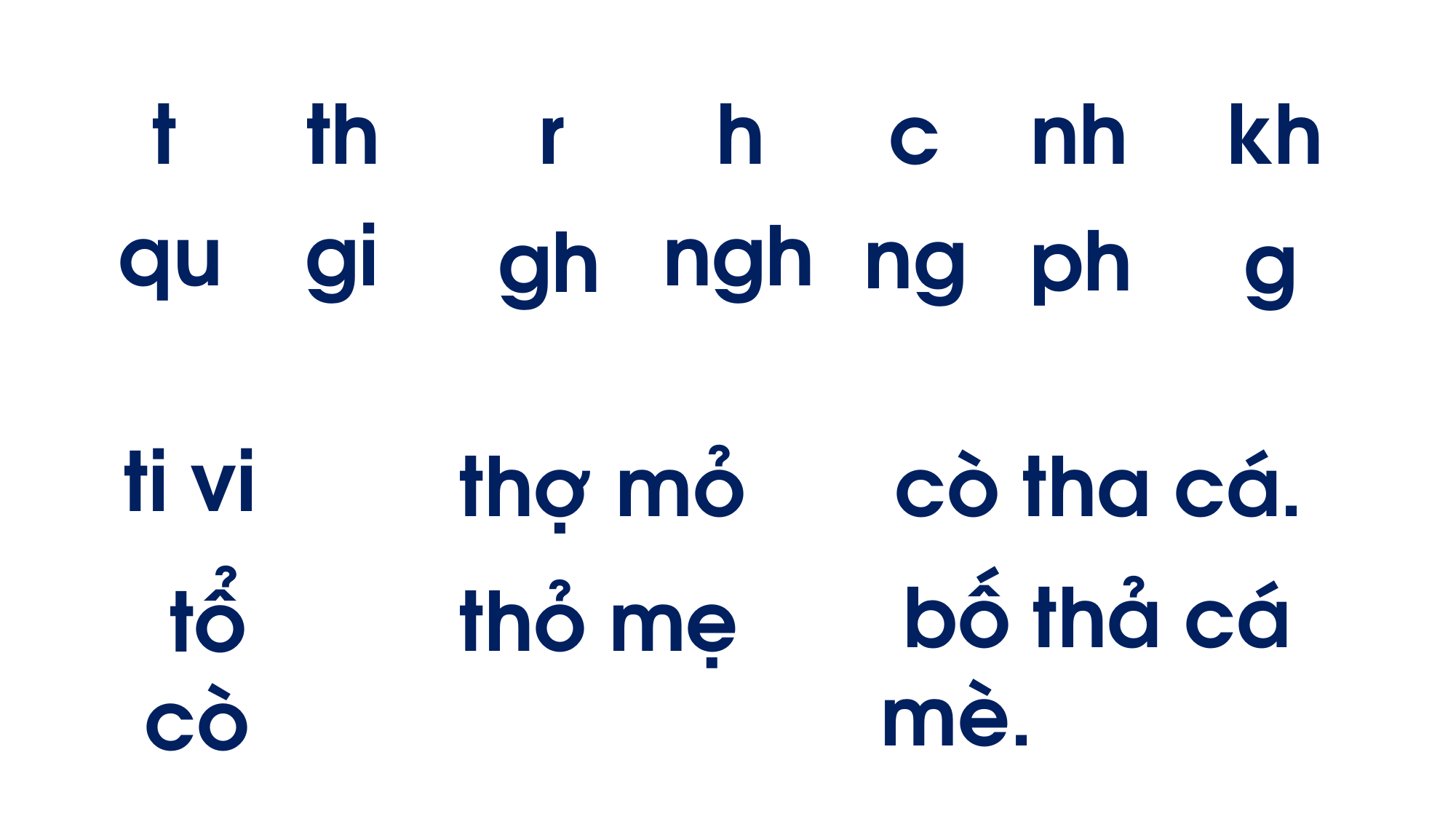

t
th
r
h
 c
 nh
 kh
 qu
 gi
 ngh
 ng
 ph
 gh
 g
 ti vi
 thợ mỏ
 cò tha cá.
 bố thả cá mè.
 thỏ mẹ
 tổ cò